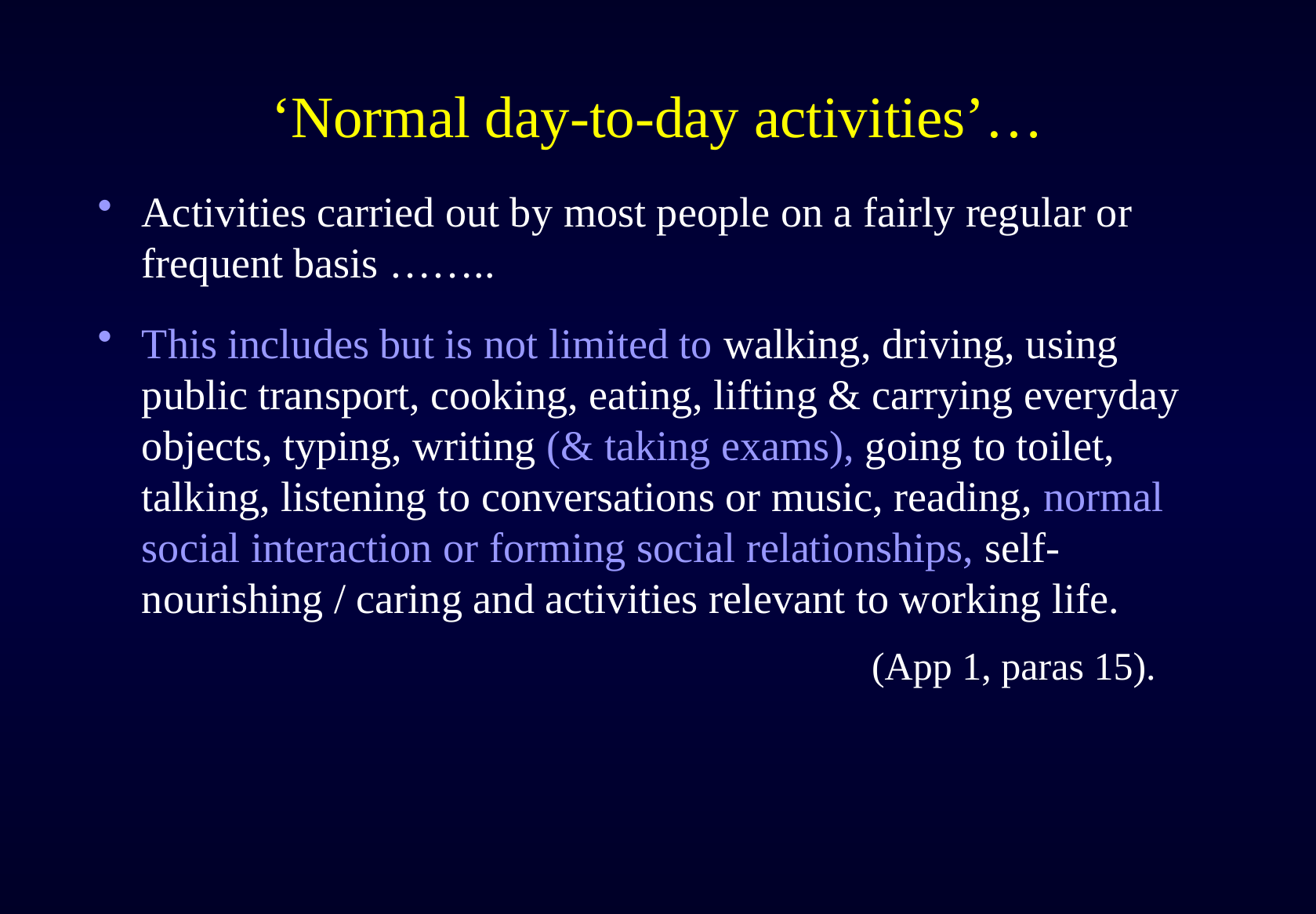

# ‘Normal day-to-day activities’…
Activities carried out by most people on a fairly regular or frequent basis ……..
This includes but is not limited to walking, driving, using public transport, cooking, eating, lifting & carrying everyday objects, typing, writing (& taking exams), going to toilet, talking, listening to conversations or music, reading, normal social interaction or forming social relationships, self-nourishing / caring and activities relevant to working life.
                                                                               (App 1, paras 15).